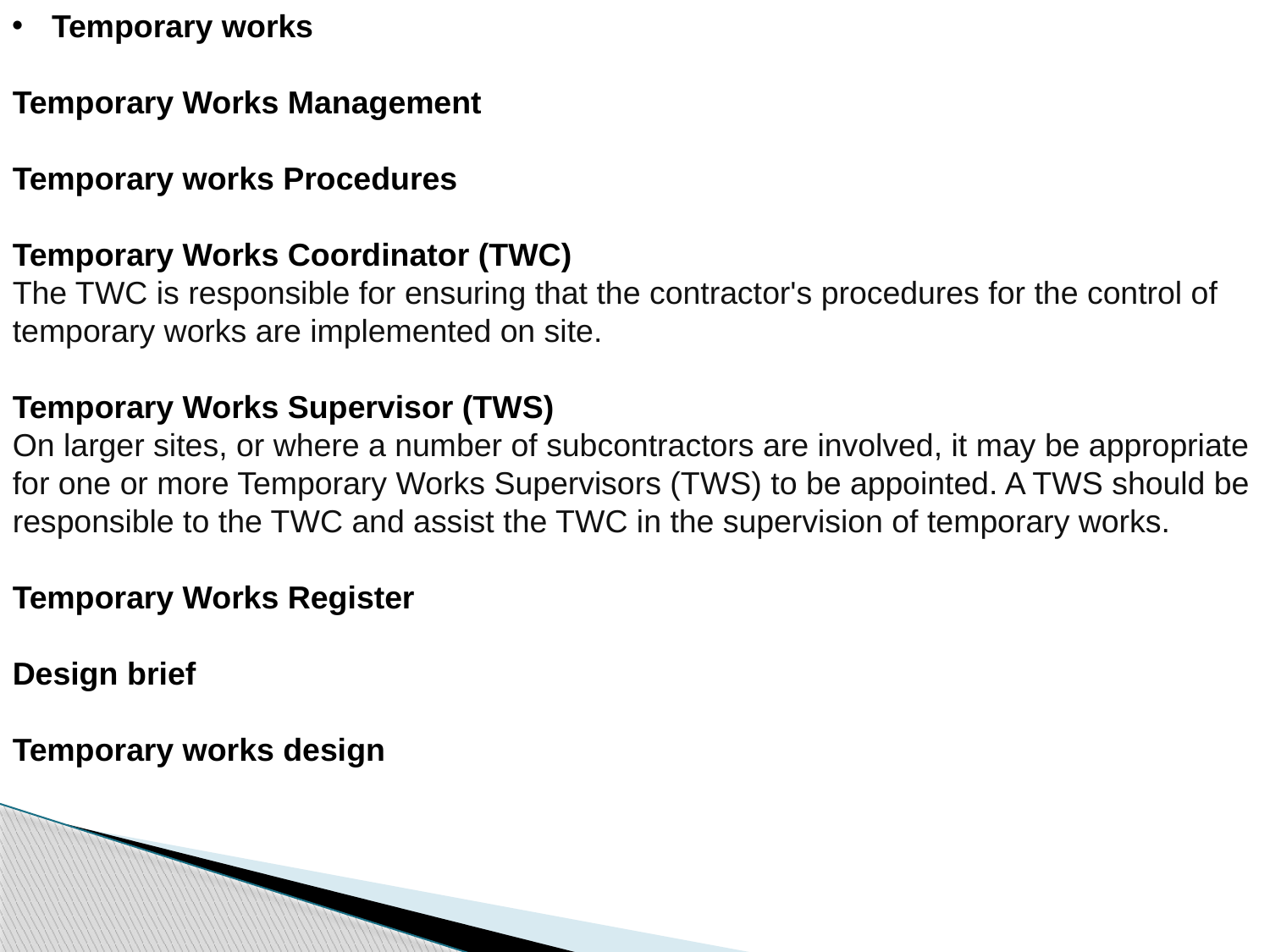

Temporary works
Temporary Works Management

Temporary works Procedures

Temporary Works Coordinator (TWC)
The TWC is responsible for ensuring that the contractor's procedures for the control of temporary works are implemented on site.

Temporary Works Supervisor (TWS)
On larger sites, or where a number of subcontractors are involved, it may be appropriate for one or more Temporary Works Supervisors (TWS) to be appointed. A TWS should be responsible to the TWC and assist the TWC in the supervision of temporary works.

Temporary Works Register

Design brief

Temporary works design